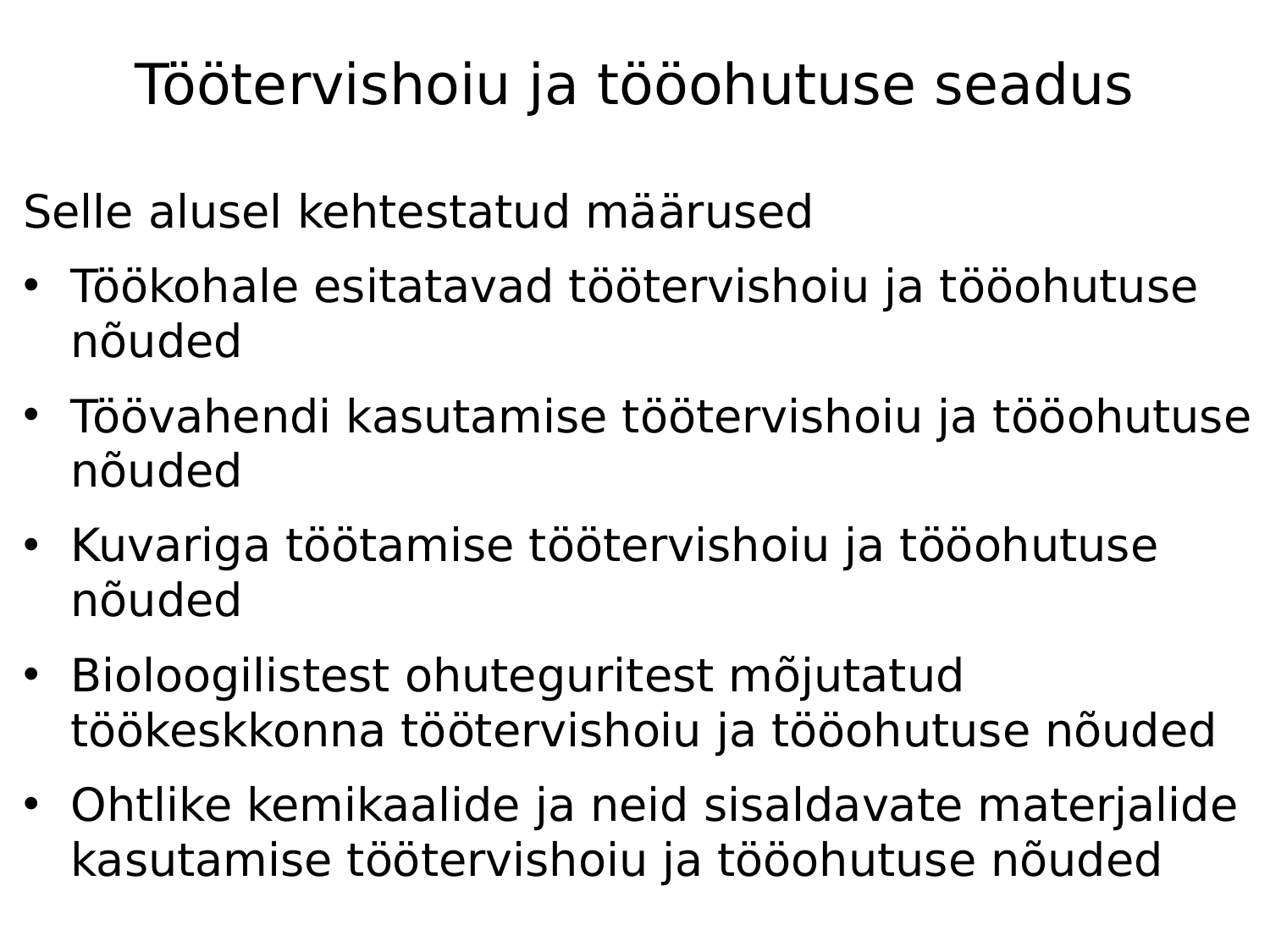

# Töötervishoiu ja tööohutuse seadus
Selle alusel kehtestatud määrused
Töökohale esitatavad töötervishoiu ja tööohutuse nõuded
Töövahendi kasutamise töötervishoiu ja tööohutuse nõuded
Kuvariga töötamise töötervishoiu ja tööohutuse nõuded
Bioloogilistest ohuteguritest mõjutatud töökeskkonna töötervishoiu ja tööohutuse nõuded
Ohtlike kemikaalide ja neid sisaldavate materjalide kasutamise töötervishoiu ja tööohutuse nõuded